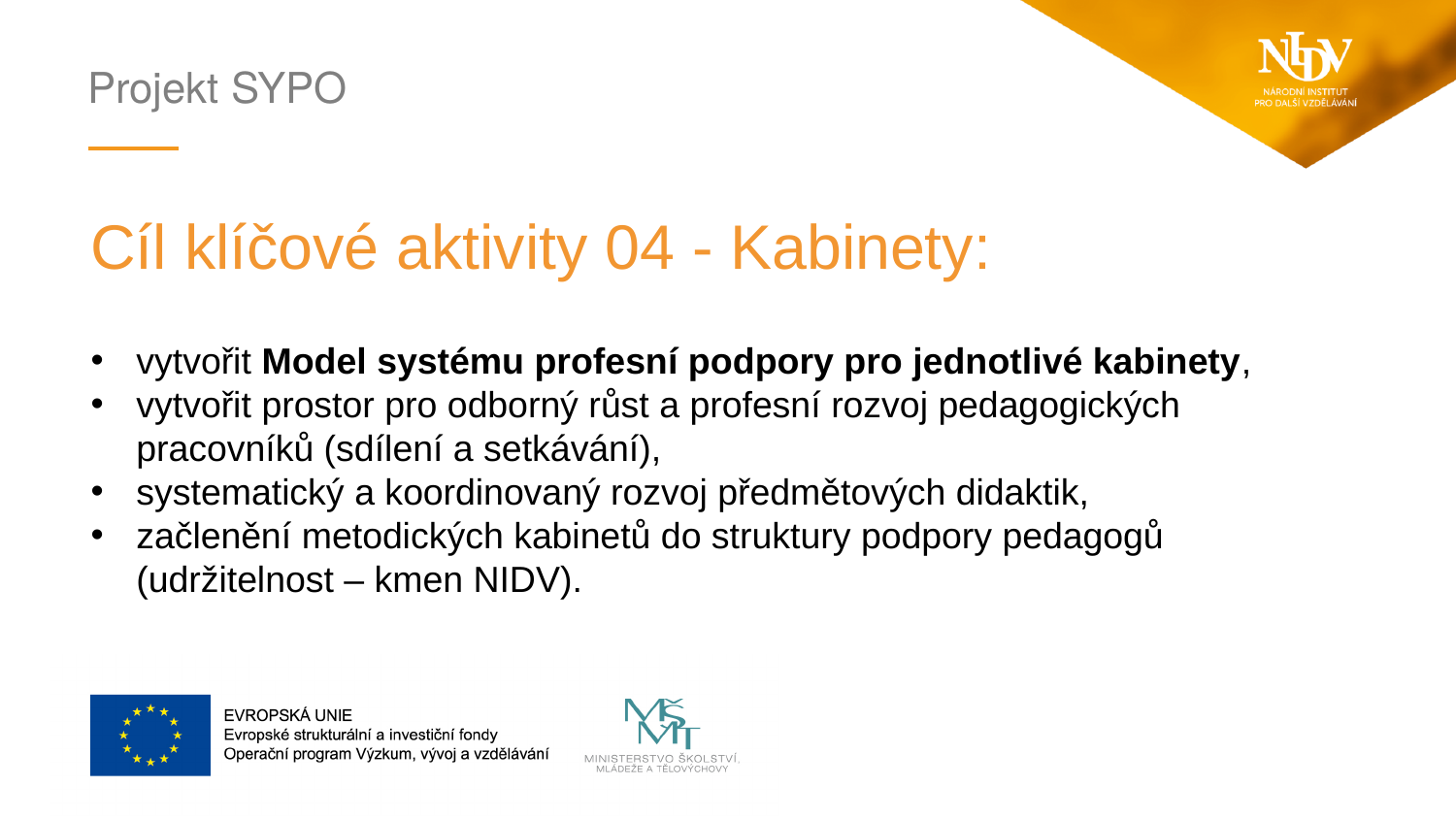

Cíl klíčové aktivity 04 - Kabinety:
vytvořit Model systému profesní podpory pro jednotlivé kabinety,
vytvořit prostor pro odborný růst a profesní rozvoj pedagogických pracovníků (sdílení a setkávání),
systematický a koordinovaný rozvoj předmětových didaktik,
začlenění metodických kabinetů do struktury podpory pedagogů (udržitelnost – kmen NIDV).